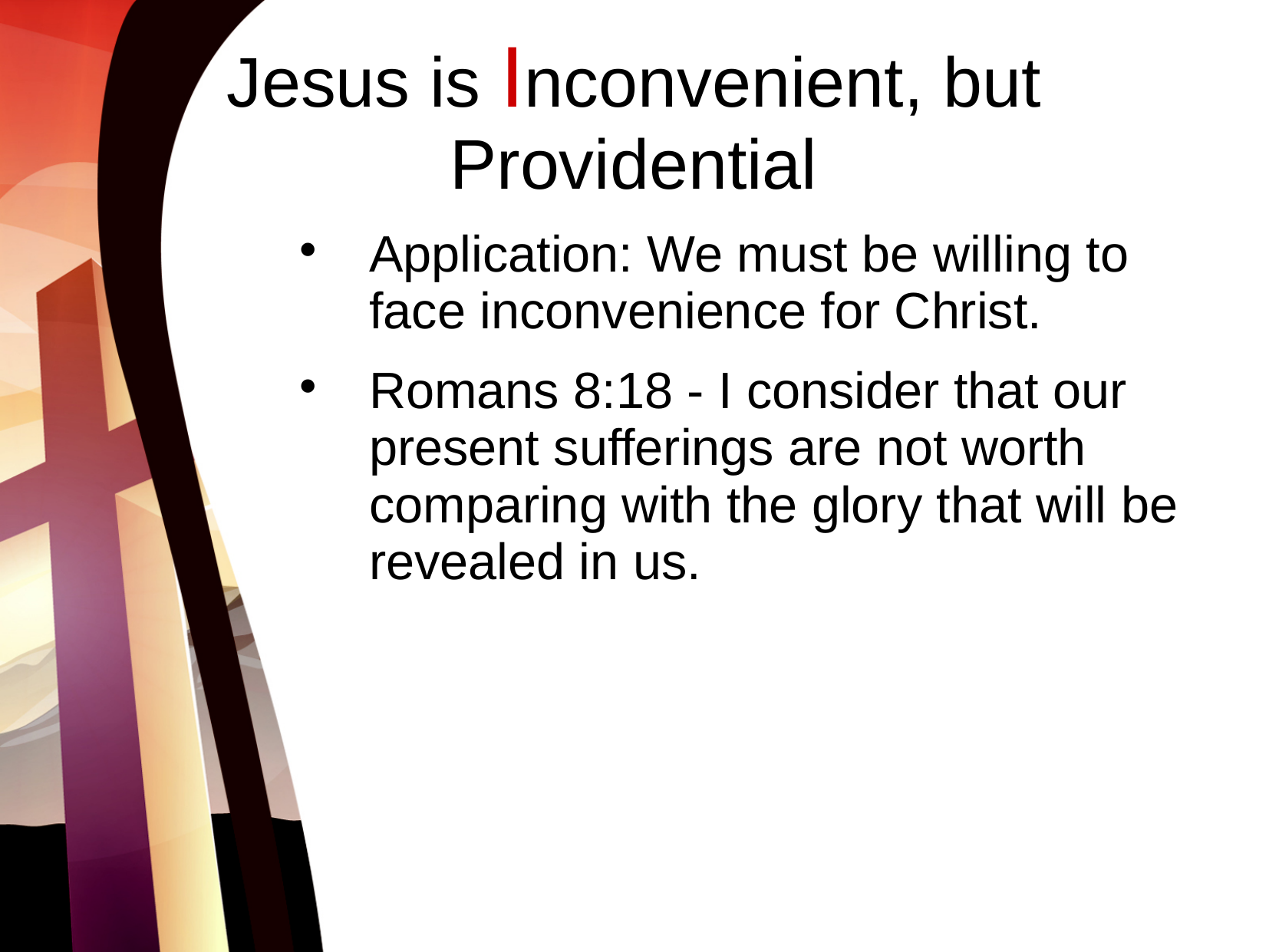

# Jesus is Inconvenient, but Providential
Application: We must be willing to face inconvenience for Christ.
Romans 8:18 - I consider that our present sufferings are not worth comparing with the glory that will be revealed in us.